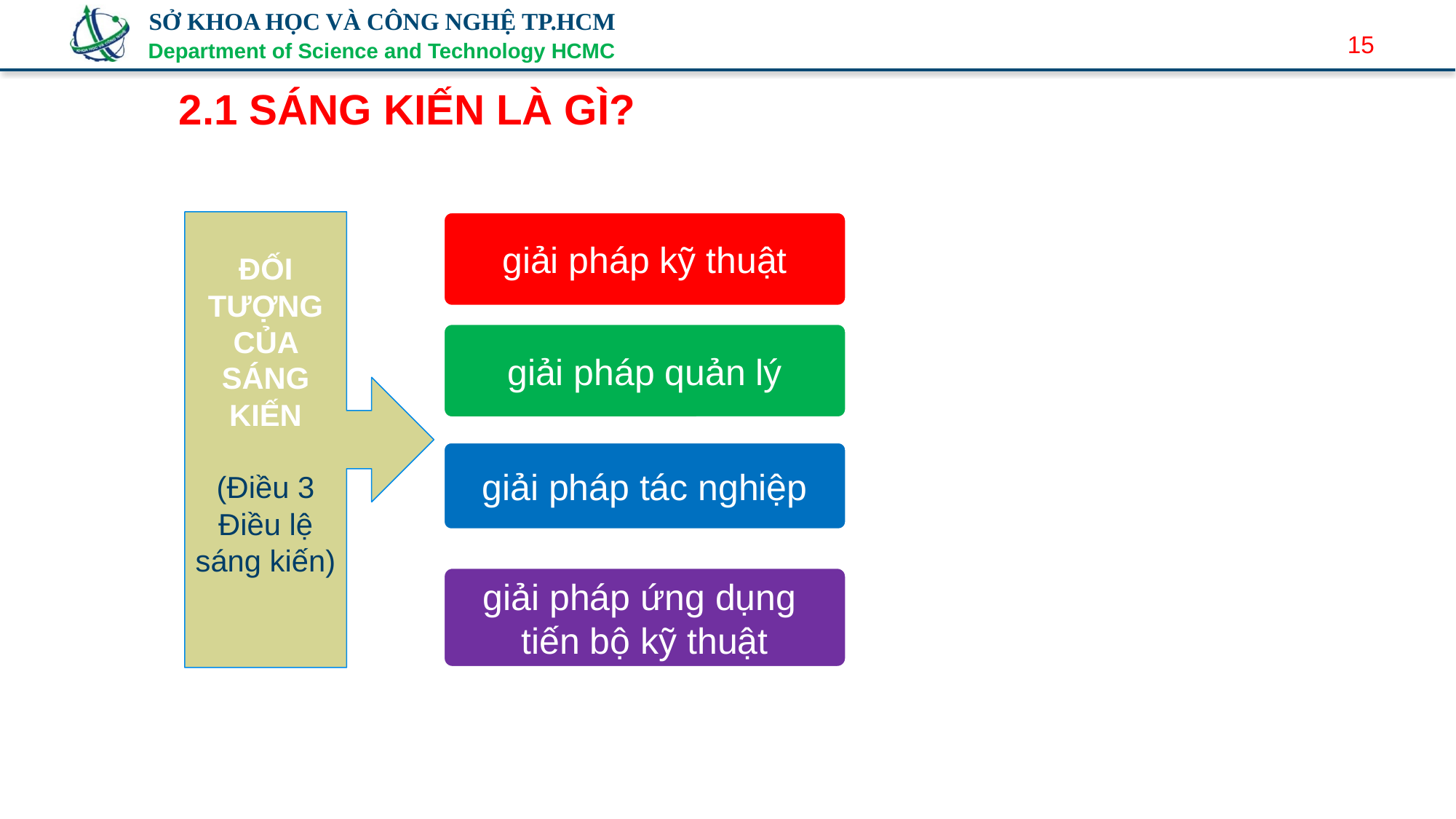

15
2.1 SÁNG KIẾN LÀ GÌ?

ĐỐI TƯỢNG CỦA SÁNG KIẾN

(Điều 3 Điều lệ sáng kiến)
giải pháp kỹ thuật
giải pháp quản lý
giải pháp tác nghiệp

giải pháp ứng dụng
tiến bộ kỹ thuật